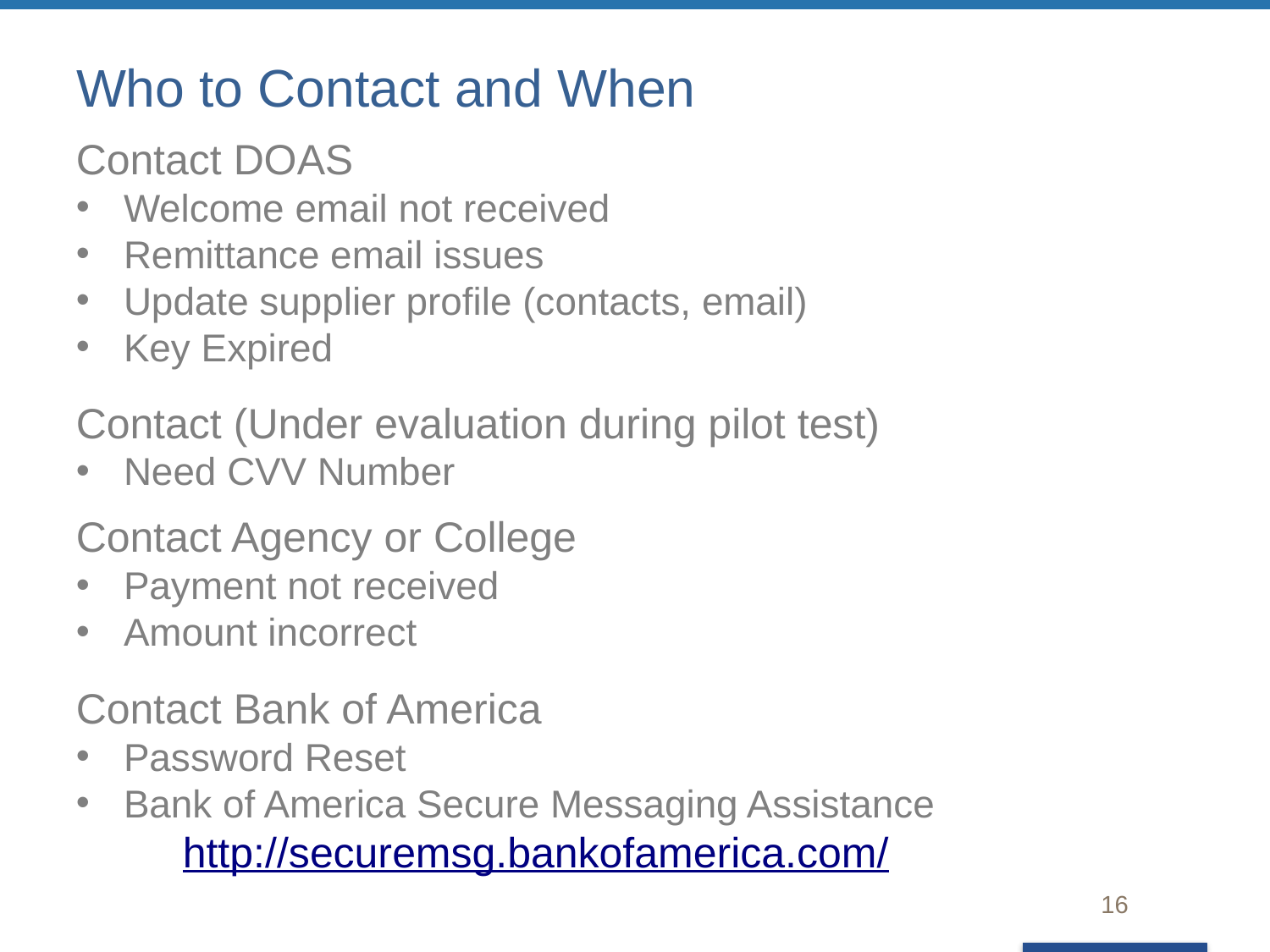

# Who to Contact and When
Contact DOAS
Welcome email not received
Remittance email issues
Update supplier profile (contacts, email)
Key Expired

Contact (Under evaluation during pilot test)
Need CVV Number

Contact Agency or College
Payment not received
Amount incorrect

Contact Bank of America
Password Reset
Bank of America Secure Messaging Assistance
         http://securemsg.bankofamerica.com/

16